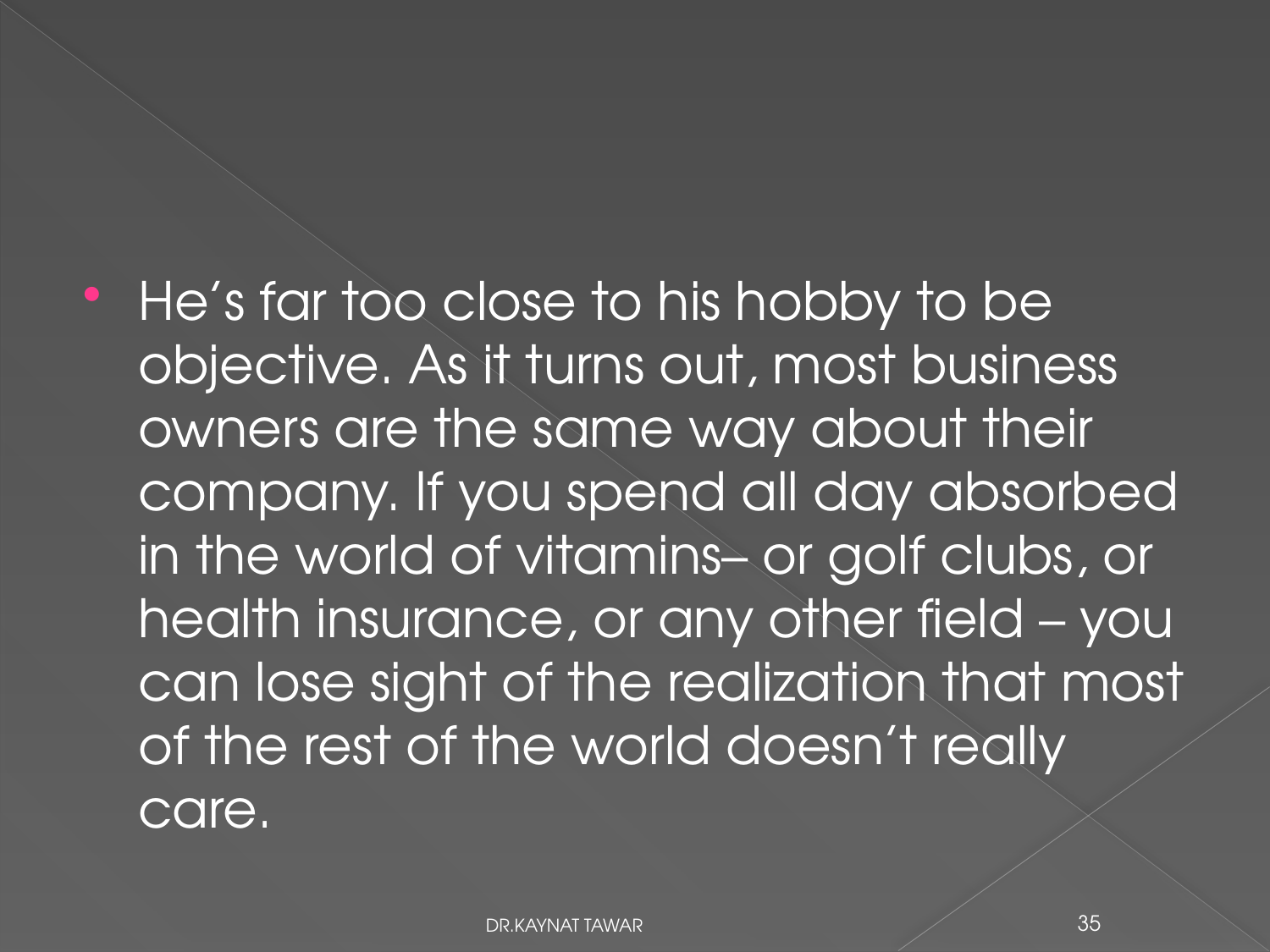

#
He’s far too close to his hobby to be objective. As it turns out, most business owners are the same way about their company. If you spend all day absorbed in the world of vitamins– or golf clubs, or health insurance, or any other field – you can lose sight of the realization that most of the rest of the world doesn’t really care.
DR.KAYNAT TAWAR
35